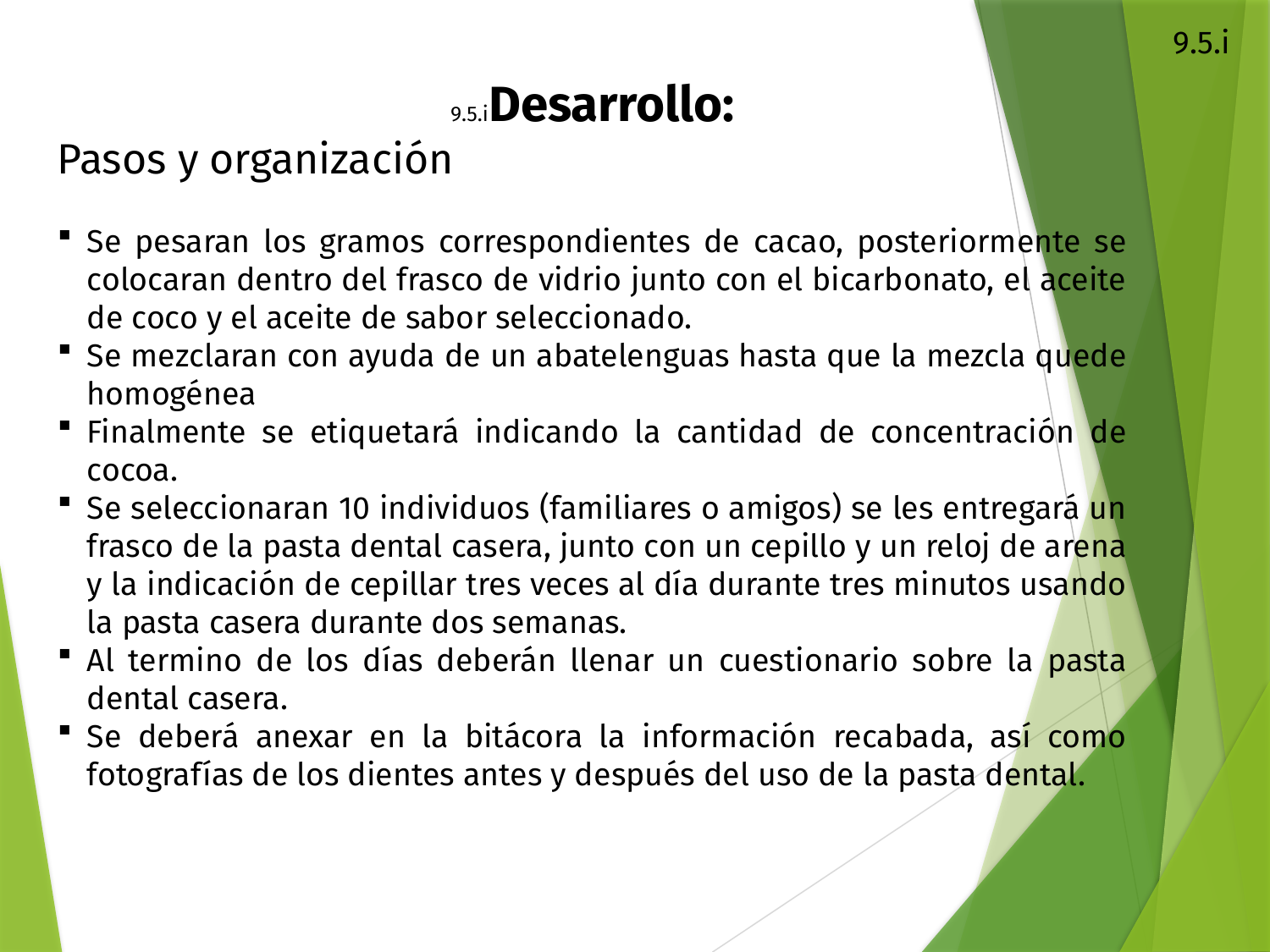

9.5.i
9.5.iDesarrollo:
Pasos y organización

Se pesaran los gramos correspondientes de cacao, posteriormente se colocaran dentro del frasco de vidrio junto con el bicarbonato, el aceite de coco y el aceite de sabor seleccionado.
Se mezclaran con ayuda de un abatelenguas hasta que la mezcla quede homogénea
Finalmente se etiquetará indicando la cantidad de concentración de cocoa.
Se seleccionaran 10 individuos (familiares o amigos) se les entregará un frasco de la pasta dental casera, junto con un cepillo y un reloj de arena y la indicación de cepillar tres veces al día durante tres minutos usando la pasta casera durante dos semanas.
Al termino de los días deberán llenar un cuestionario sobre la pasta dental casera.
Se deberá anexar en la bitácora la información recabada, así como fotografías de los dientes antes y después del uso de la pasta dental.